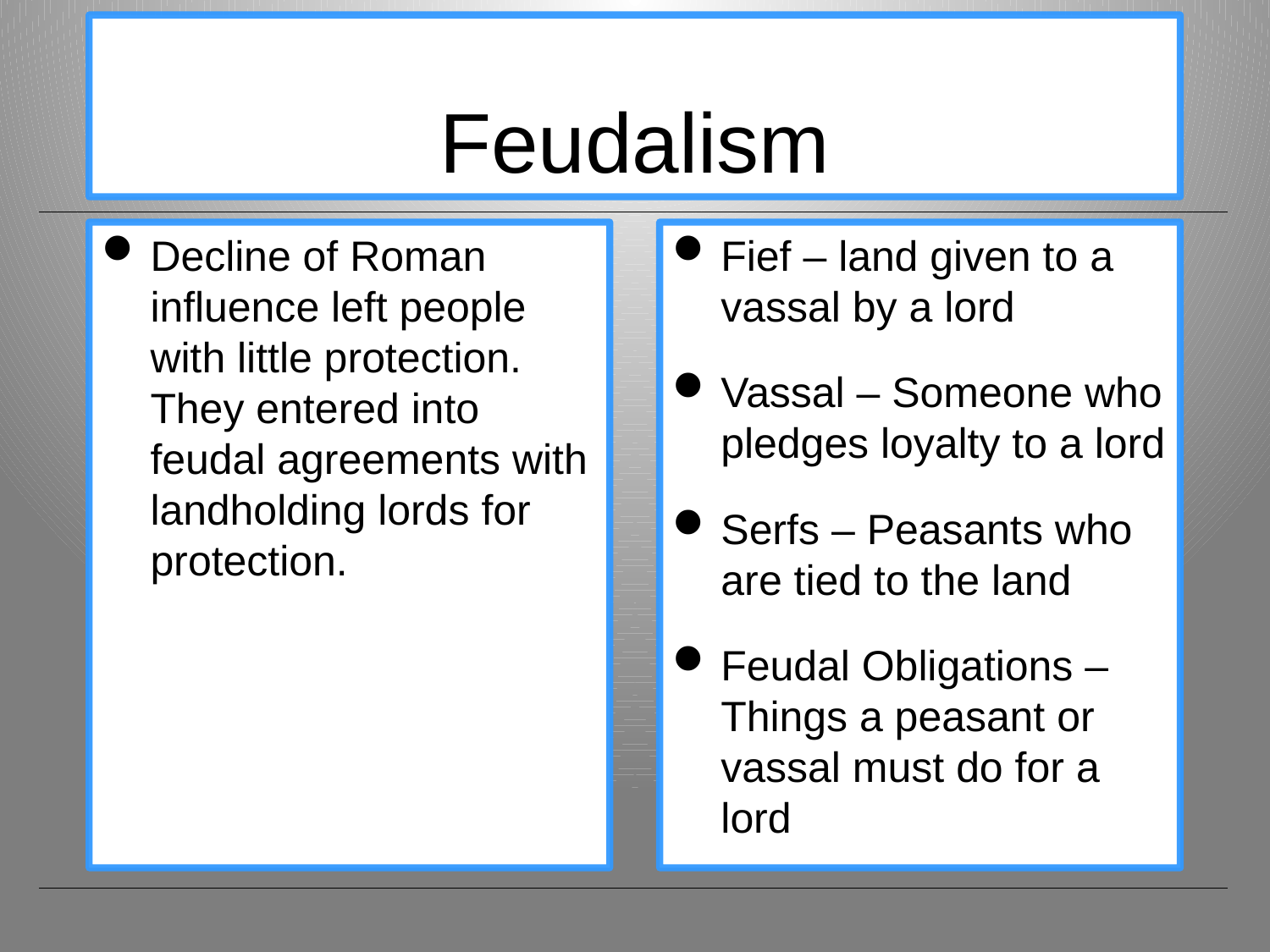

# Feudalism
Decline of Roman influence left people with little protection. They entered into feudal agreements with landholding lords for protection.
Fief – land given to a vassal by a lord
Vassal – Someone who pledges loyalty to a lord
Serfs – Peasants who are tied to the land
Feudal Obligations – Things a peasant or vassal must do for a lord